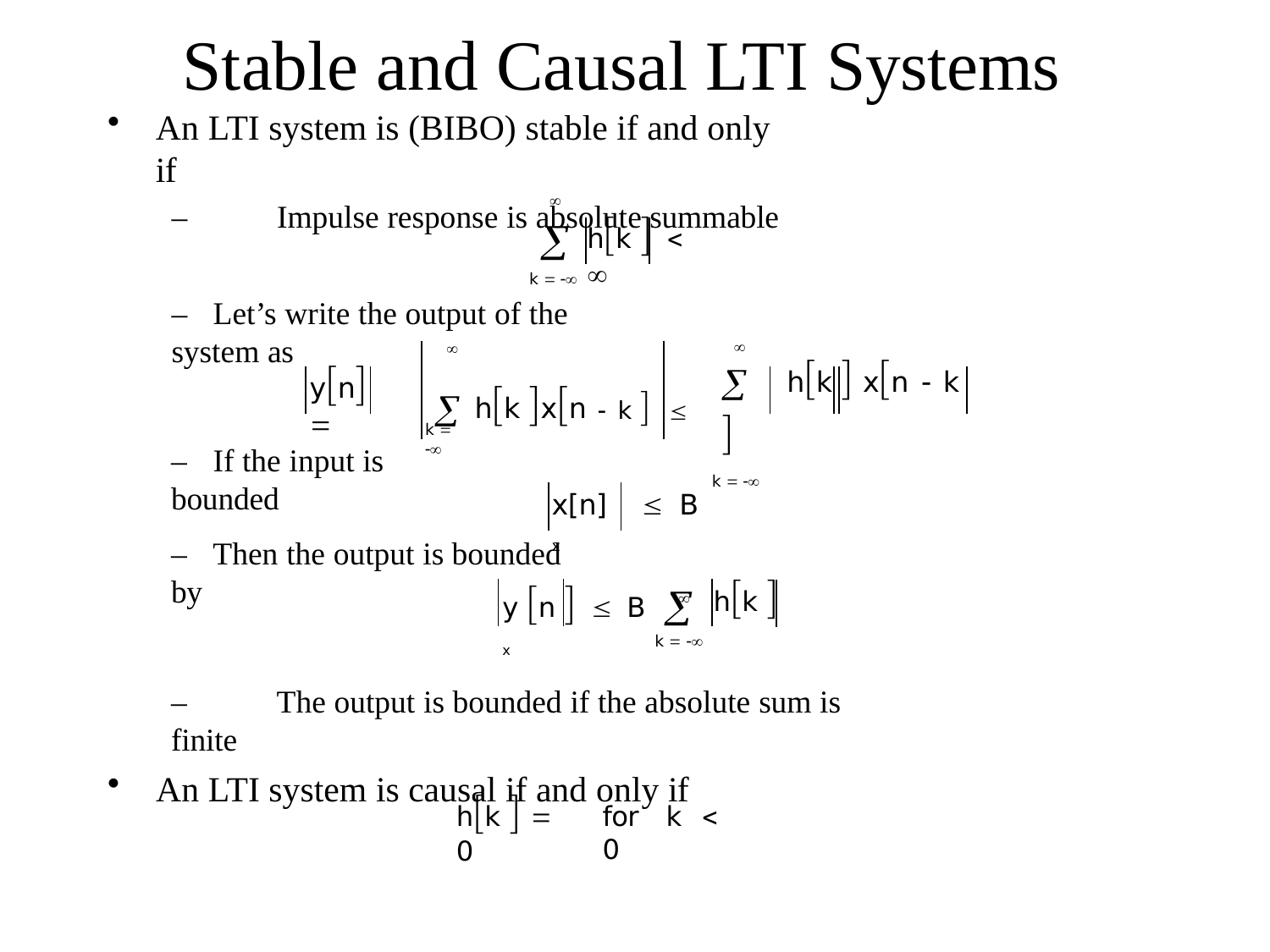

# Stable and Causal LTI Systems
An LTI system is (BIBO) stable if and only if
–	Impulse response is absolute summable
∞
∑
h[k ] <  ∞

k = −∞
–	Let’s write the output of the system as
∞
∞
∑	h[k ] x[n − k ]
k = −∞

∑ h[k ]x[n − k ] ≤
y[n] =

k = −∞
–	If the input is bounded

x[n]	≤ B x
∞
–	Then the output is bounded by
h[k ]
y [n ] ≤ B x

∑
k = −∞
–	The output is bounded if the absolute sum is finite
An LTI system is causal if and only if
h[k ] = 0
for	k	<  0